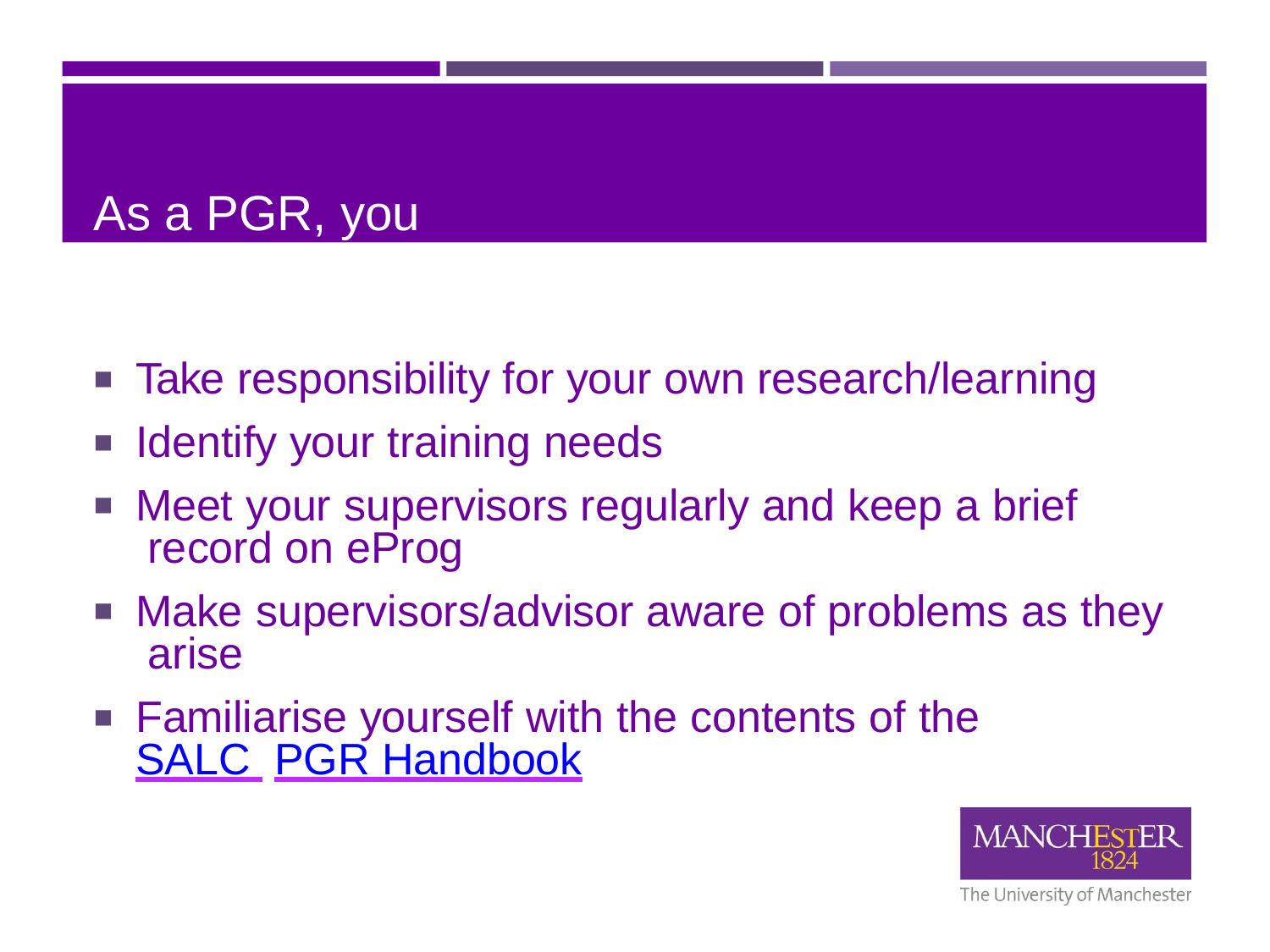

# As a PGR, you
Take responsibility for your own research/learning
Identify your training needs
Meet your supervisors regularly and keep a brief  record on eProg
Make supervisors/advisor aware of problems as they  arise
Familiarise yourself with the contents of the SALC  PGR Handbook